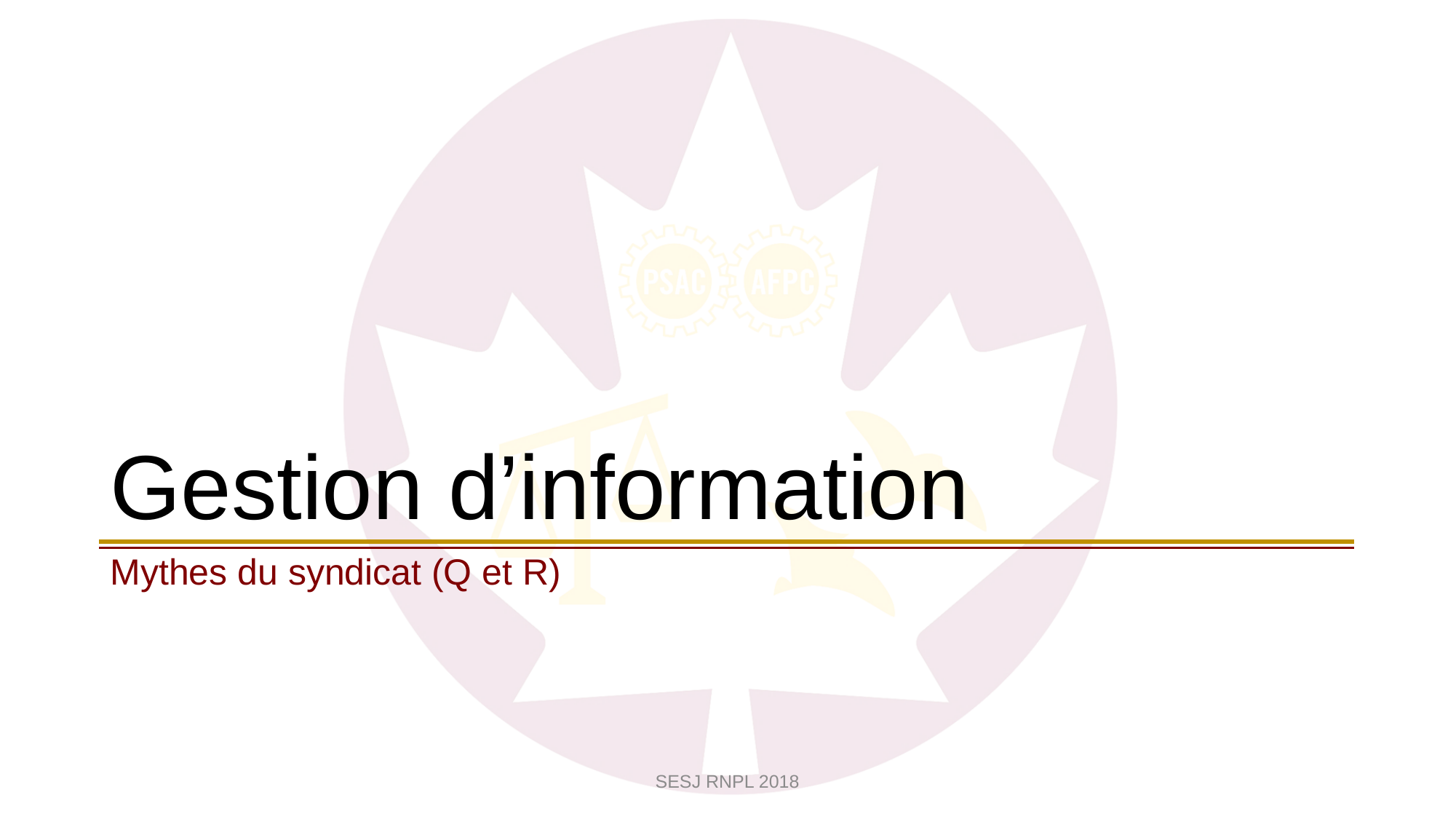

# Gestion d’information
Mythes du syndicat (Q et R)

SESJ RNPL 2018